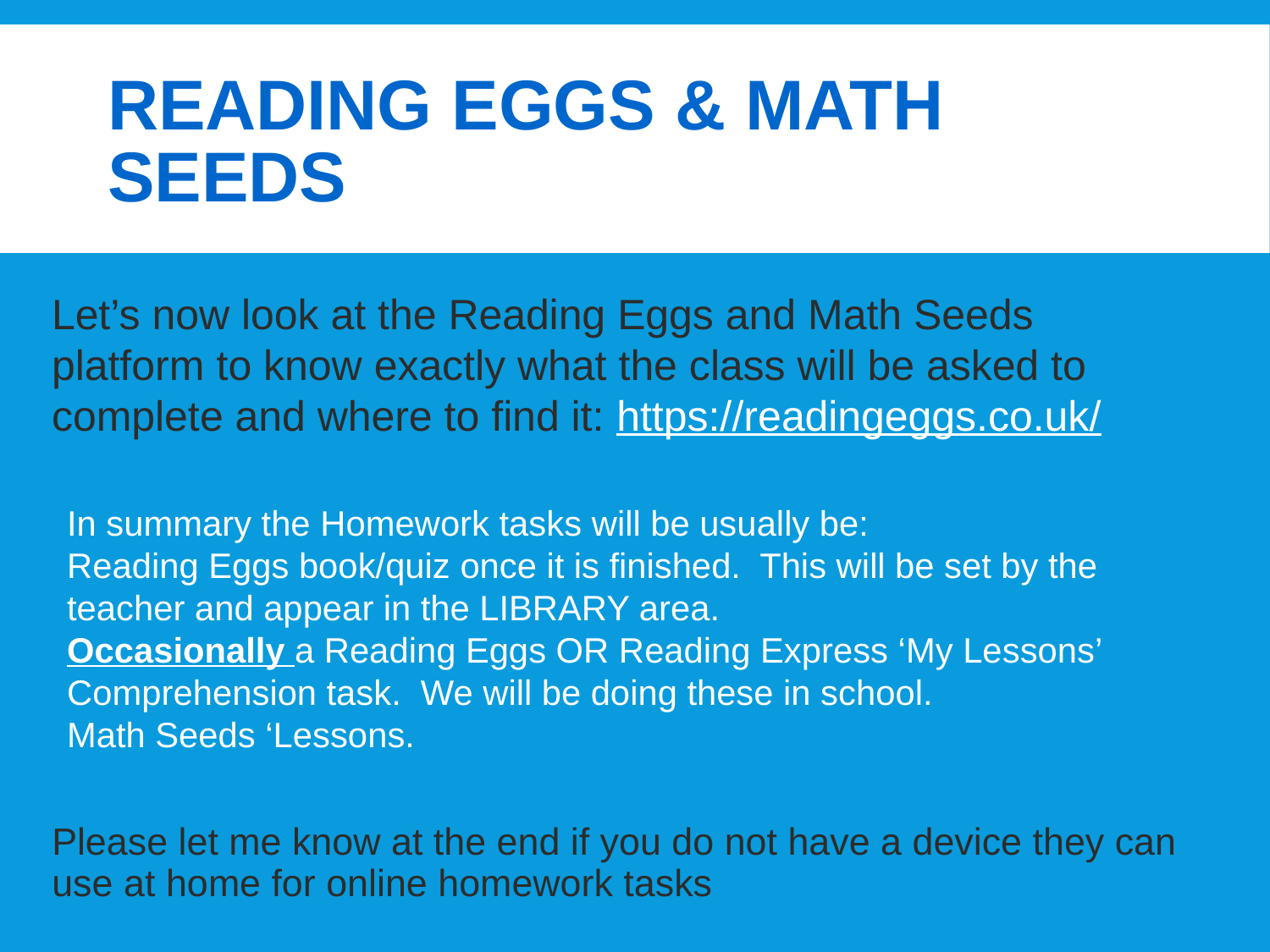

# Reading eggs & Math Seeds
Let’s now look at the Reading Eggs and Math Seeds platform to know exactly what the class will be asked to complete and where to find it: https://readingeggs.co.uk/

In summary the Homework tasks will be usually be:
Reading Eggs book/quiz once it is finished.  This will be set by the teacher and appear in the LIBRARY area.
Occasionally a Reading Eggs OR Reading Express ‘My Lessons’ Comprehension task.  We will be doing these in school.
Math Seeds ‘Lessons.

Please let me know at the end if you do not have a device they can use at home for online homework tasks